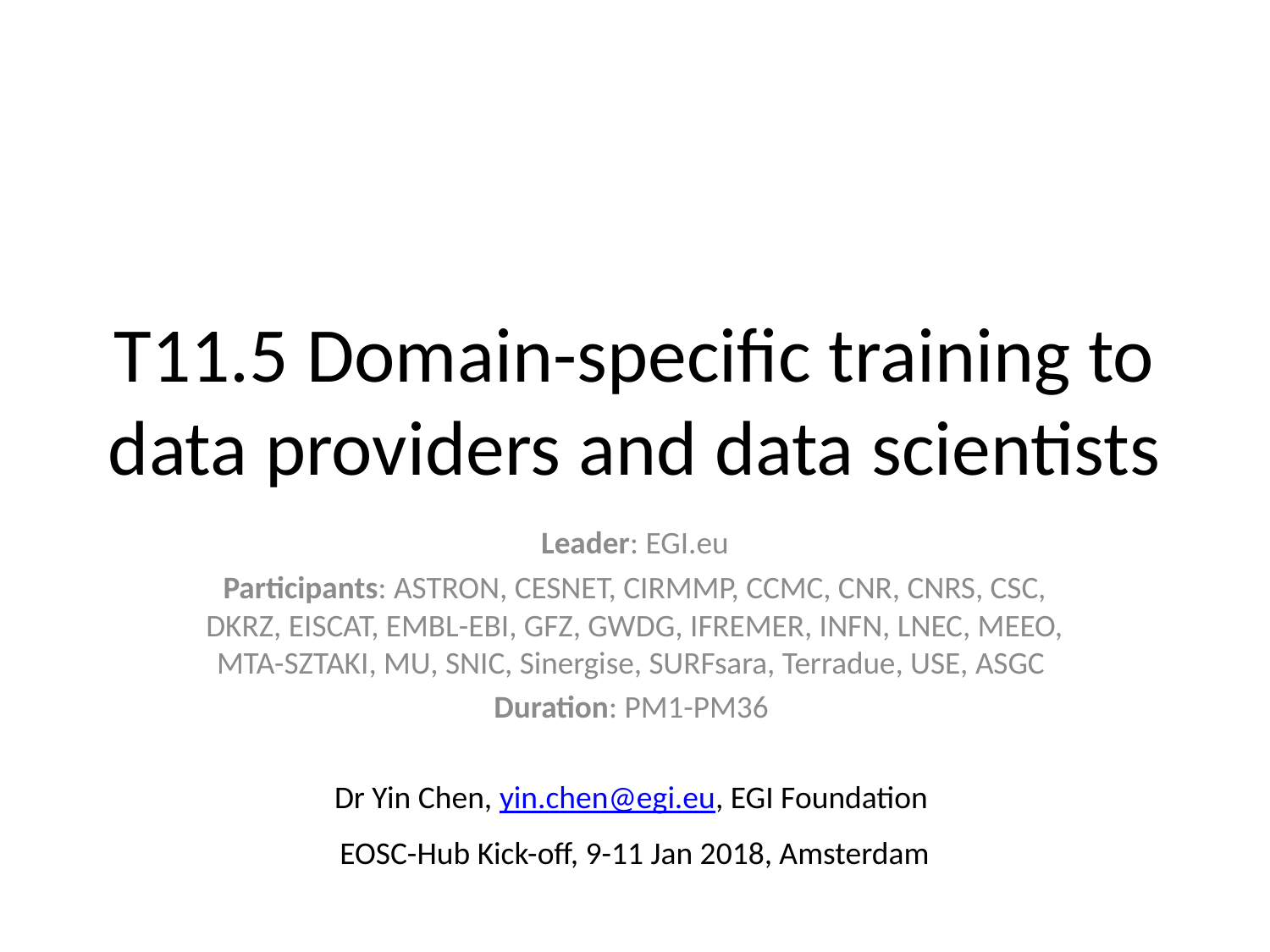

# T11.5 Domain-specific training to data providers and data scientists
Leader: EGI.eu
Participants: ASTRON, CESNET, CIRMMP, CCMC, CNR, CNRS, CSC, DKRZ, EISCAT, EMBL-EBI, GFZ, GWDG, IFREMER, INFN, LNEC, MEEO, MTA-SZTAKI, MU, SNIC, Sinergise, SURFsara, Terradue, USE, ASGC
Duration: PM1-PM36
Dr Yin Chen, yin.chen@egi.eu, EGI Foundation
EOSC-Hub Kick-off, 9-11 Jan 2018, Amsterdam